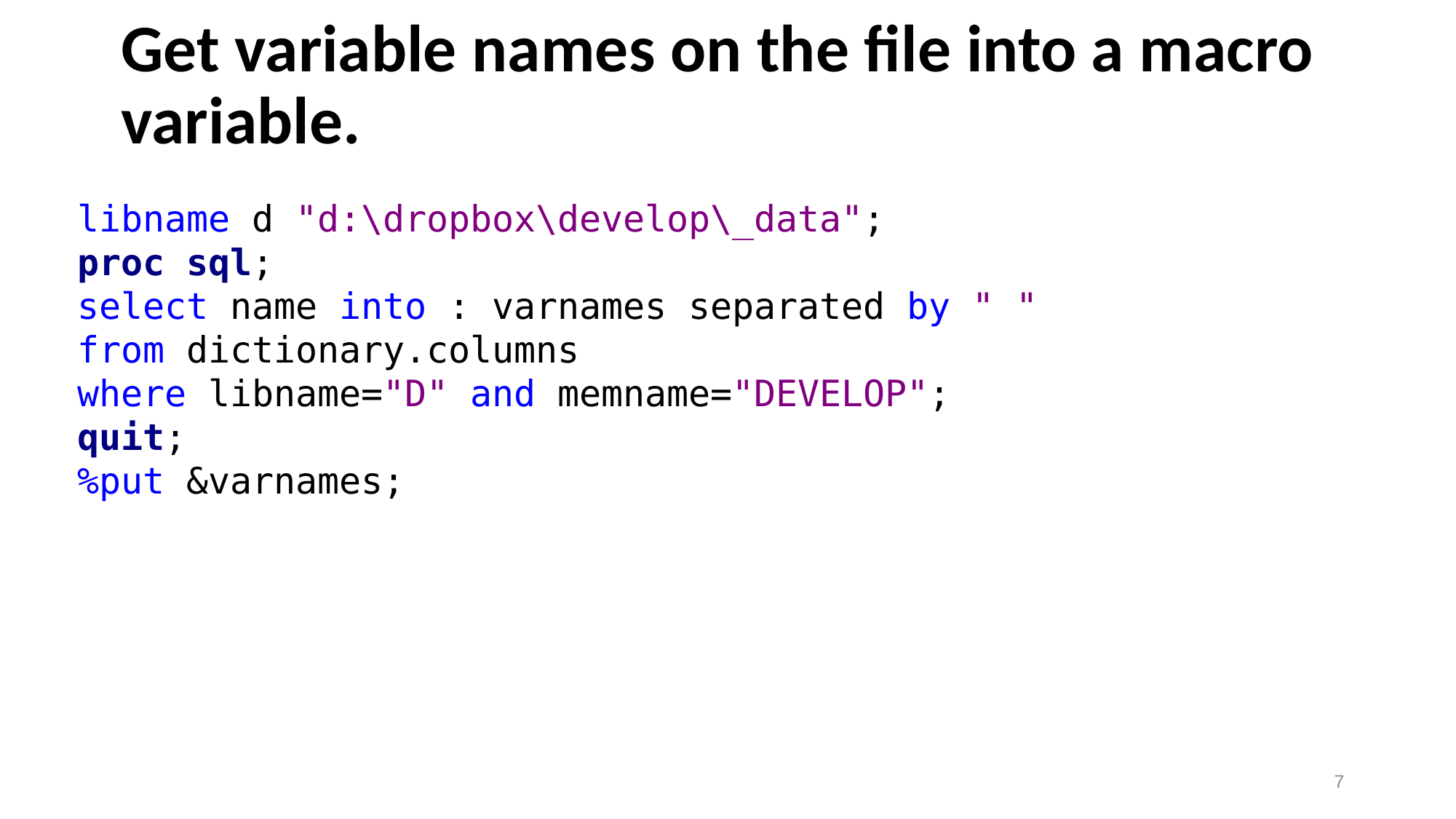

# Get variable names on the file into a macro variable.
libname d "d:\dropbox\develop\_data";
proc sql;
select name into : varnames separated by " "
from dictionary.columns
where libname="D" and memname="DEVELOP";
quit;
%put &varnames;
7